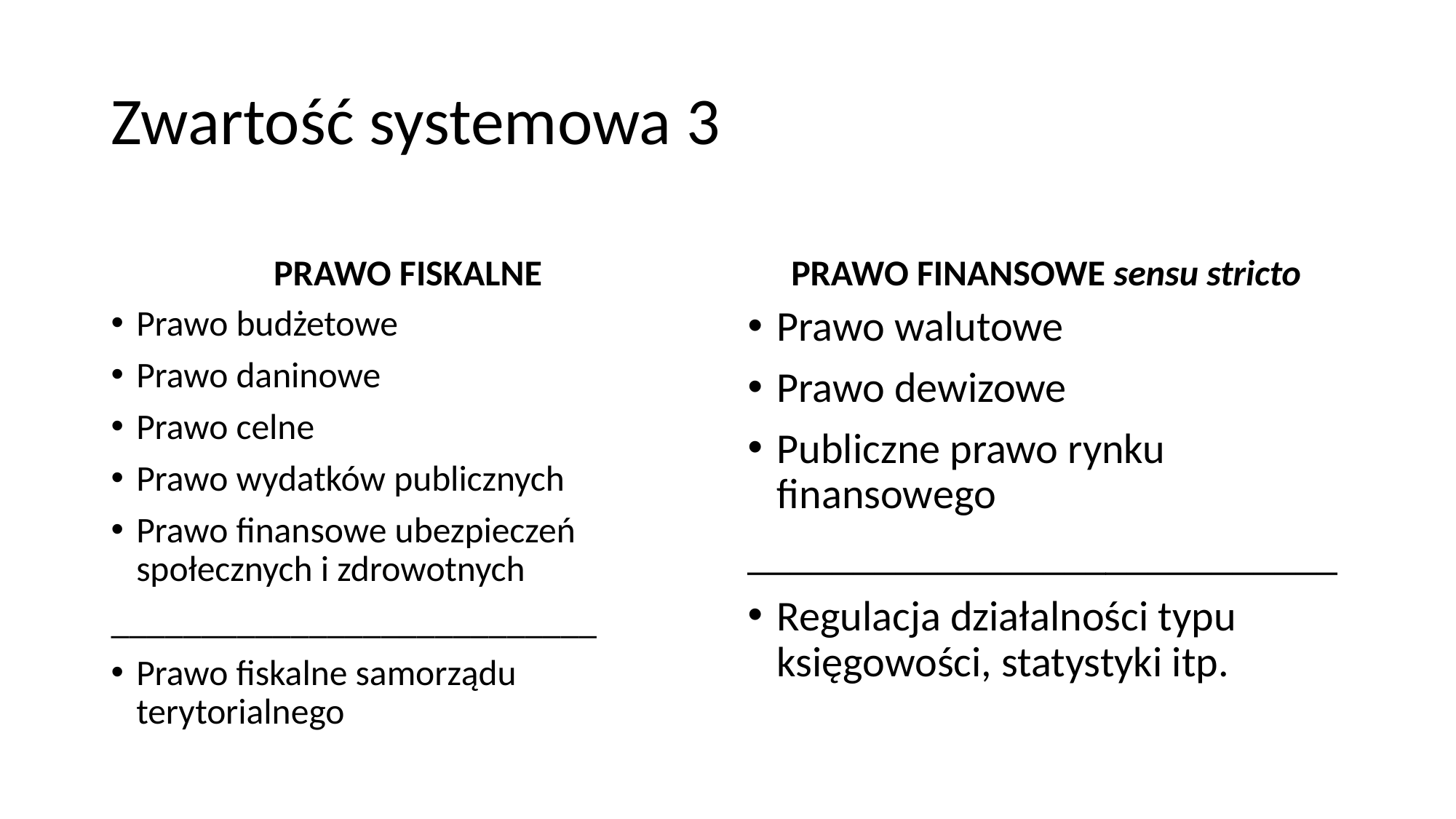

# Zwartość systemowa 3
PRAWO FISKALNE
PRAWO FINANSOWE sensu stricto
Prawo budżetowe
Prawo daninowe
Prawo celne
Prawo wydatków publicznych
Prawo finansowe ubezpieczeń społecznych i zdrowotnych
___________________________
Prawo fiskalne samorządu terytorialnego
Prawo walutowe
Prawo dewizowe
Publiczne prawo rynku finansowego
____________________________
Regulacja działalności typu księgowości, statystyki itp.